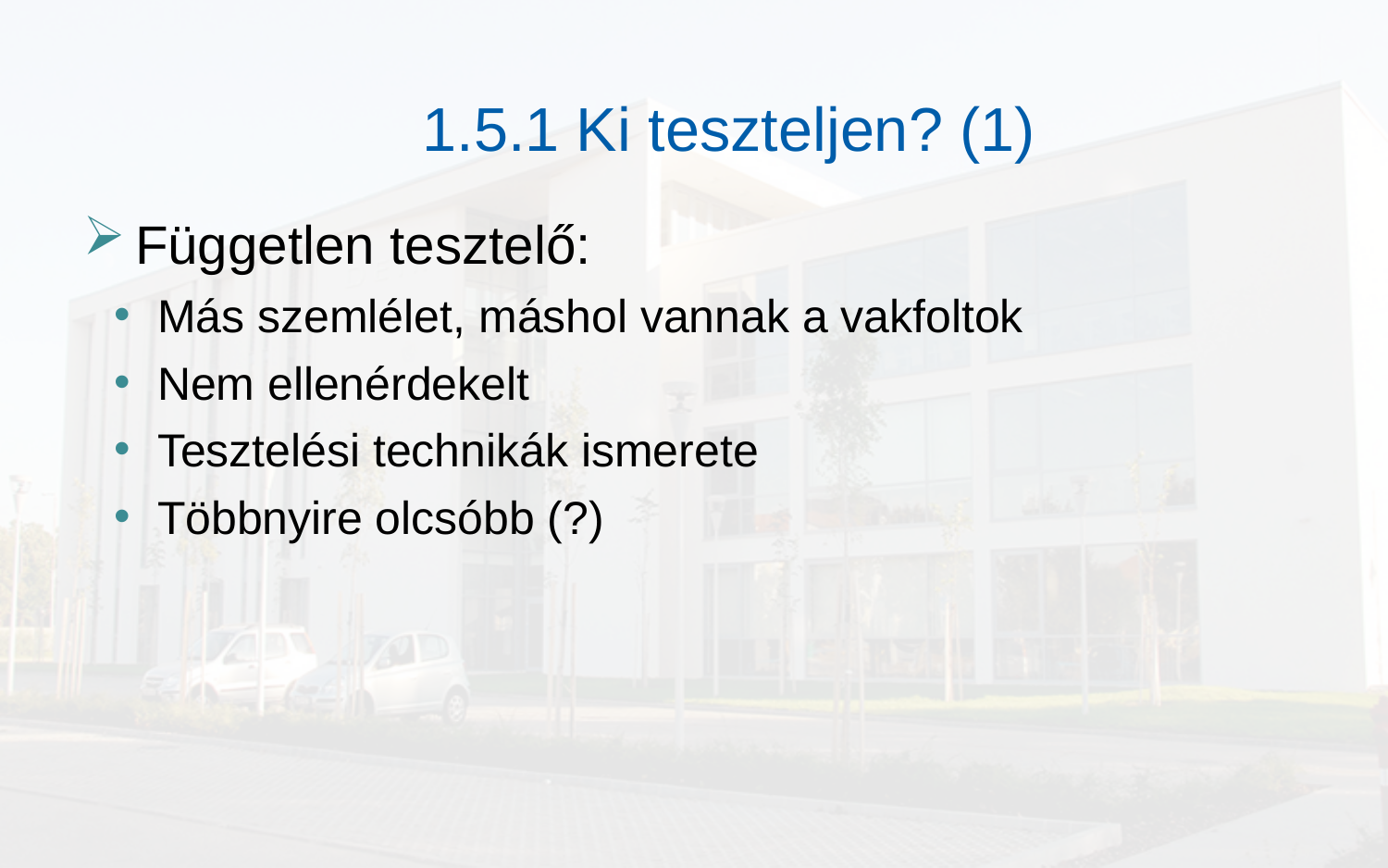

# 1.5.1 Ki teszteljen? (1)
Független tesztelő:
Más szemlélet, máshol vannak a vakfoltok
Nem ellenérdekelt
Tesztelési technikák ismerete
Többnyire olcsóbb (?)